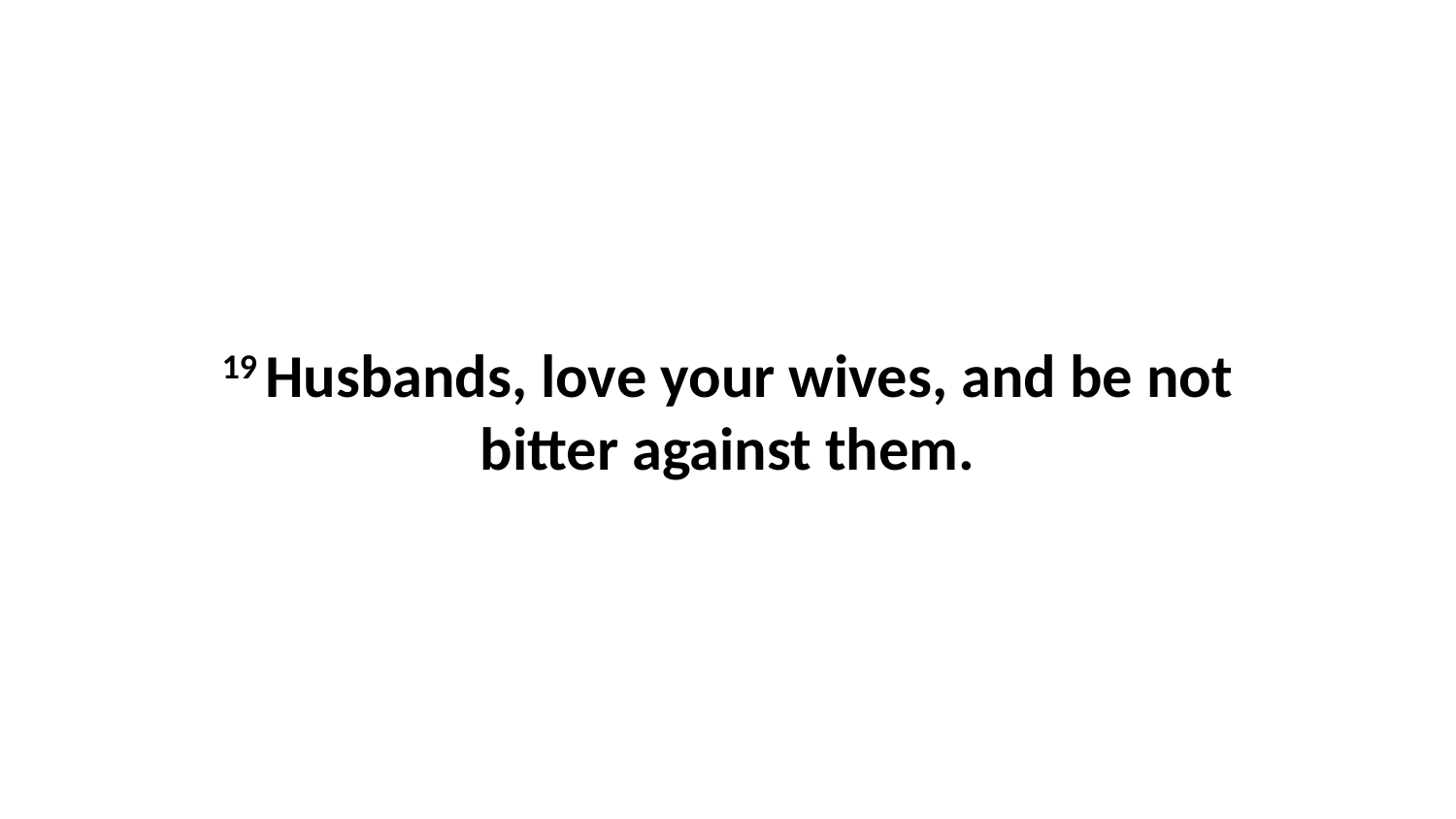

19 Husbands, love your wives, and be not bitter against them.